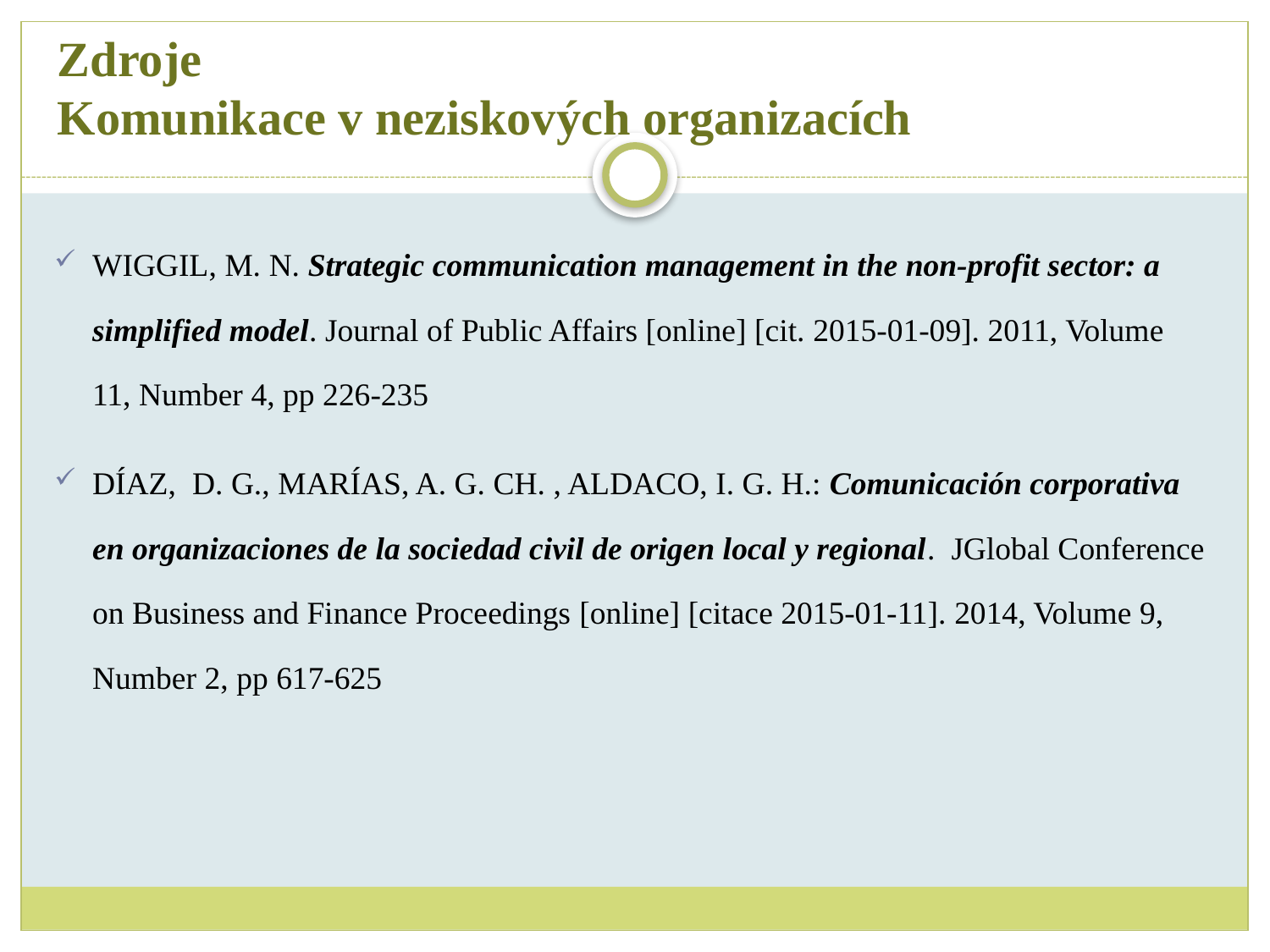

# Zdroje Komunikace v neziskových organizacích
WIGGIL, M. N. Strategic communication management in the non-profit sector: a simplified model. Journal of Public Affairs [online] [cit. 2015-01-09]. 2011, Volume 11, Number 4, pp 226-235
DÍAZ,  D. G., MARÍAS, A. G. CH. , ALDACO, I. G. H.: Comunicación corporativa en organizaciones de la sociedad civil de origen local y regional.  JGlobal Conference on Business and Finance Proceedings [online] [citace 2015-01-11]. 2014, Volume 9, Number 2, pp 617-625